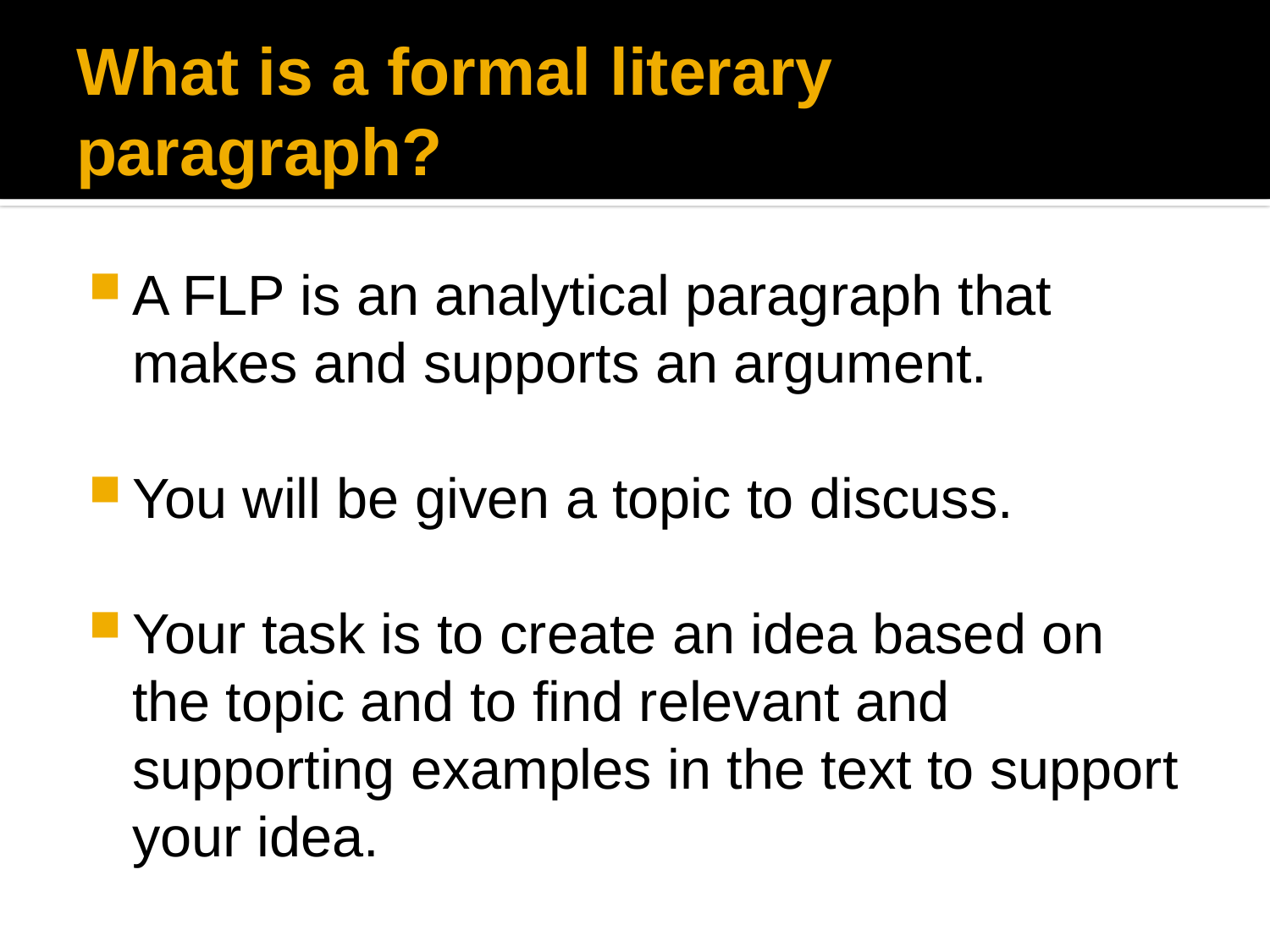

# What is a formal literary paragraph?
A FLP is an analytical paragraph that makes and supports an argument.

You will be given a topic to discuss.

Your task is to create an idea based on the topic and to find relevant and supporting examples in the text to support your idea.